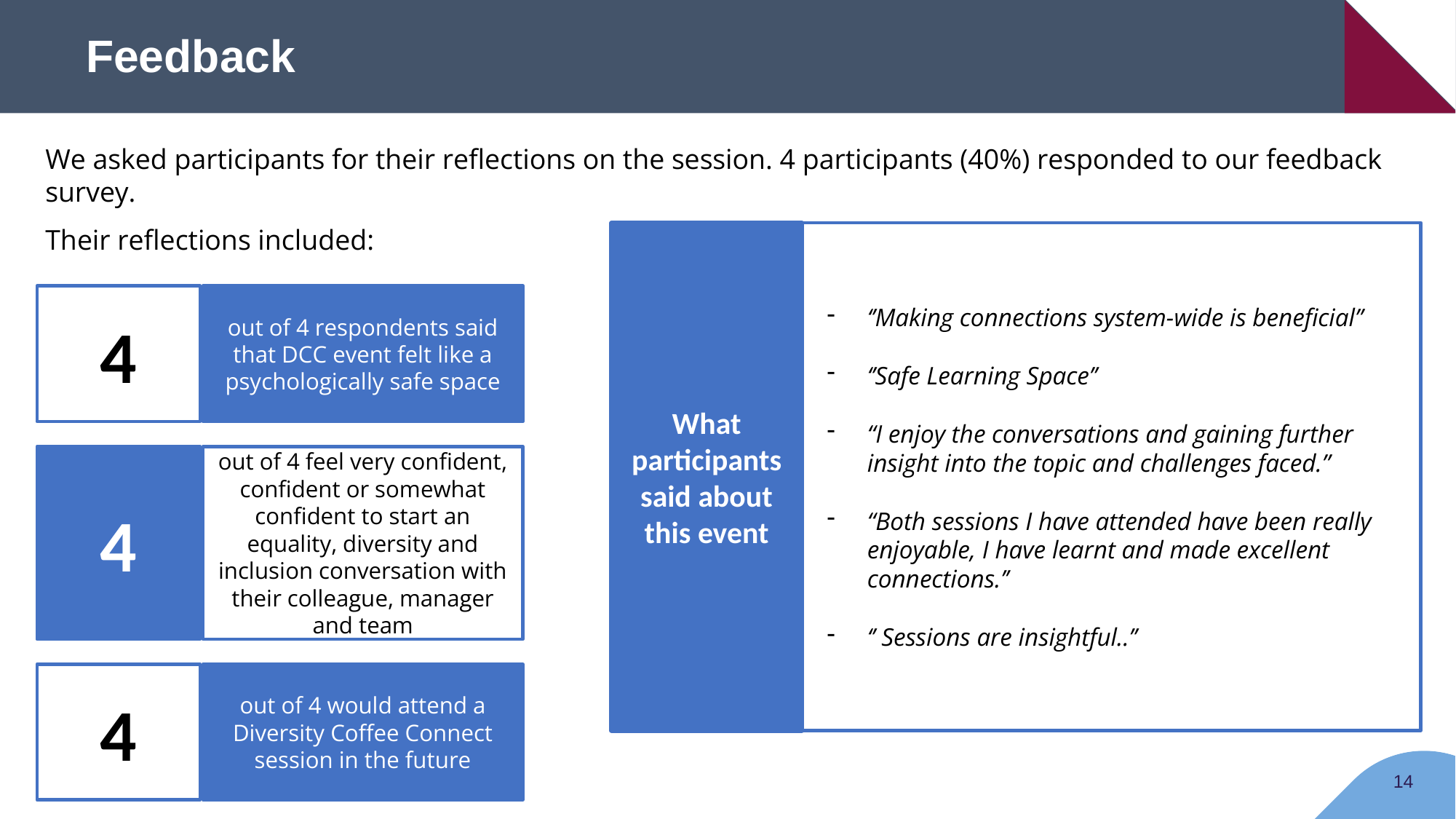

# Feedback
We asked participants for their reflections on the session. 4 participants (40%) responded to our feedback survey.
Their reflections included:
What participants said about this event

‘’Making connections system-wide is beneficial’’

‘’Safe Learning Space’’

“I enjoy the conversations and gaining further insight into the topic and challenges faced.”

“Both sessions I have attended have been really enjoyable, I have learnt and made excellent connections.’’

‘’ Sessions are insightful..’’

4
out of 4 respondents said that DCC event felt like a psychologically safe space
out of 4 feel very confident, confident or somewhat confident to start an equality, diversity and inclusion conversation with their colleague, manager and team
4
4
out of 4 would attend a Diversity Coffee Connect session in the future